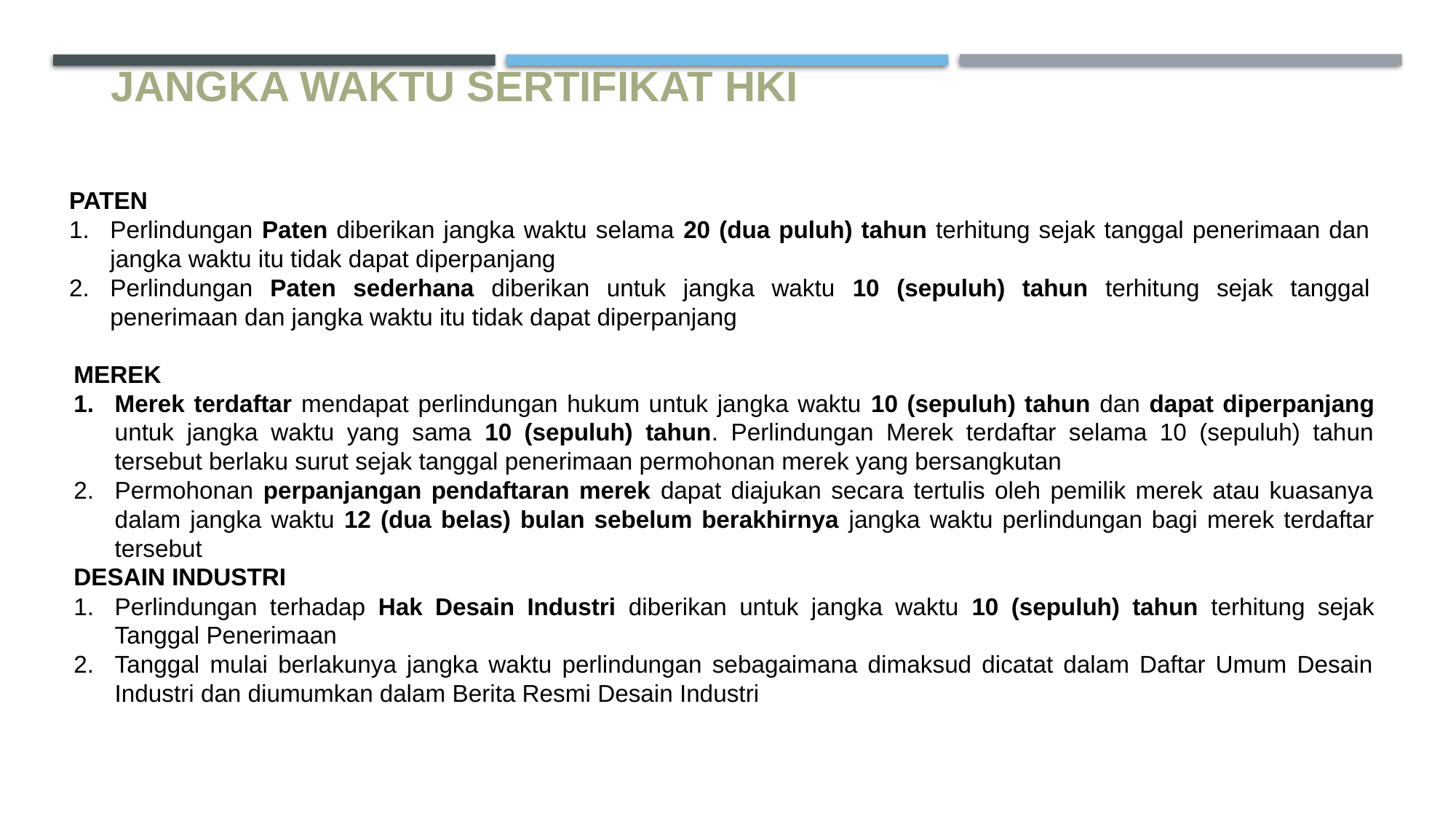

# Jangka Waktu Sertifikat HKI
PATEN
Perlindungan Paten diberikan jangka waktu selama 20 (dua puluh) tahun terhitung sejak tanggal penerimaan dan jangka waktu itu tidak dapat diperpanjang
Perlindungan Paten sederhana diberikan untuk jangka waktu 10 (sepuluh) tahun terhitung sejak tanggal penerimaan dan jangka waktu itu tidak dapat diperpanjang
MEREK
Merek terdaftar mendapat perlindungan hukum untuk jangka waktu 10 (sepuluh) tahun dan dapat diperpanjang untuk jangka waktu yang sama 10 (sepuluh) tahun. Perlindungan Merek terdaftar selama 10 (sepuluh) tahun tersebut berlaku surut sejak tanggal penerimaan permohonan merek yang bersangkutan
Permohonan perpanjangan pendaftaran merek dapat diajukan secara tertulis oleh pemilik merek atau kuasanya dalam jangka waktu 12 (dua belas) bulan sebelum berakhirnya jangka waktu perlindungan bagi merek terdaftar tersebut
DESAIN INDUSTRI
Perlindungan terhadap Hak Desain Industri diberikan untuk jangka waktu 10 (sepuluh) tahun terhitung sejak Tanggal Penerimaan
Tanggal mulai berlakunya jangka waktu perlindungan sebagaimana dimaksud dicatat dalam Daftar Umum Desain Industri dan diumumkan dalam Berita Resmi Desain Industri